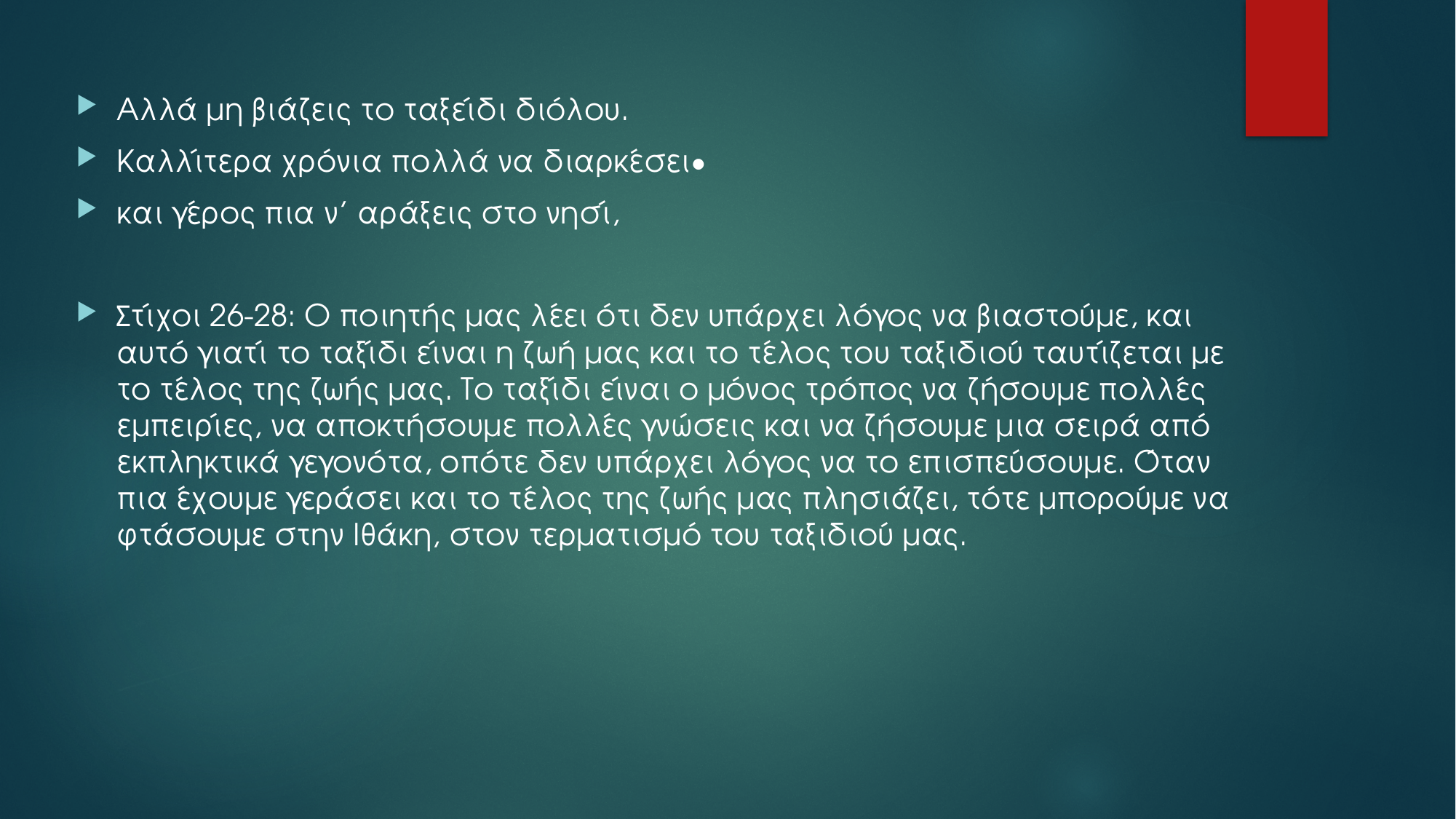

Αλλά μη βιάζεις το ταξείδι διόλου.
Καλλίτερα χρόνια πολλά να διαρκέσει∙
και γέρος πια ν’ αράξεις στο νησί,

Στίχοι 26-28: Ο ποιητής μας λέει ότι δεν υπάρχει λόγος να βιαστούμε, και αυτό γιατί το ταξίδι είναι η ζωή μας και το τέλος του ταξιδιού ταυτίζεται με το τέλος της ζωής μας. Το ταξίδι είναι ο μόνος τρόπος να ζήσουμε πολλές εμπειρίες, να αποκτήσουμε πολλές γνώσεις και να ζήσουμε μια σειρά από εκπληκτικά γεγονότα, οπότε δεν υπάρχει λόγος να το επισπεύσουμε. Όταν πια έχουμε γεράσει και το τέλος της ζωής μας πλησιάζει, τότε μπορούμε να φτάσουμε στην Ιθάκη, στον τερματισμό του ταξιδιού μας.